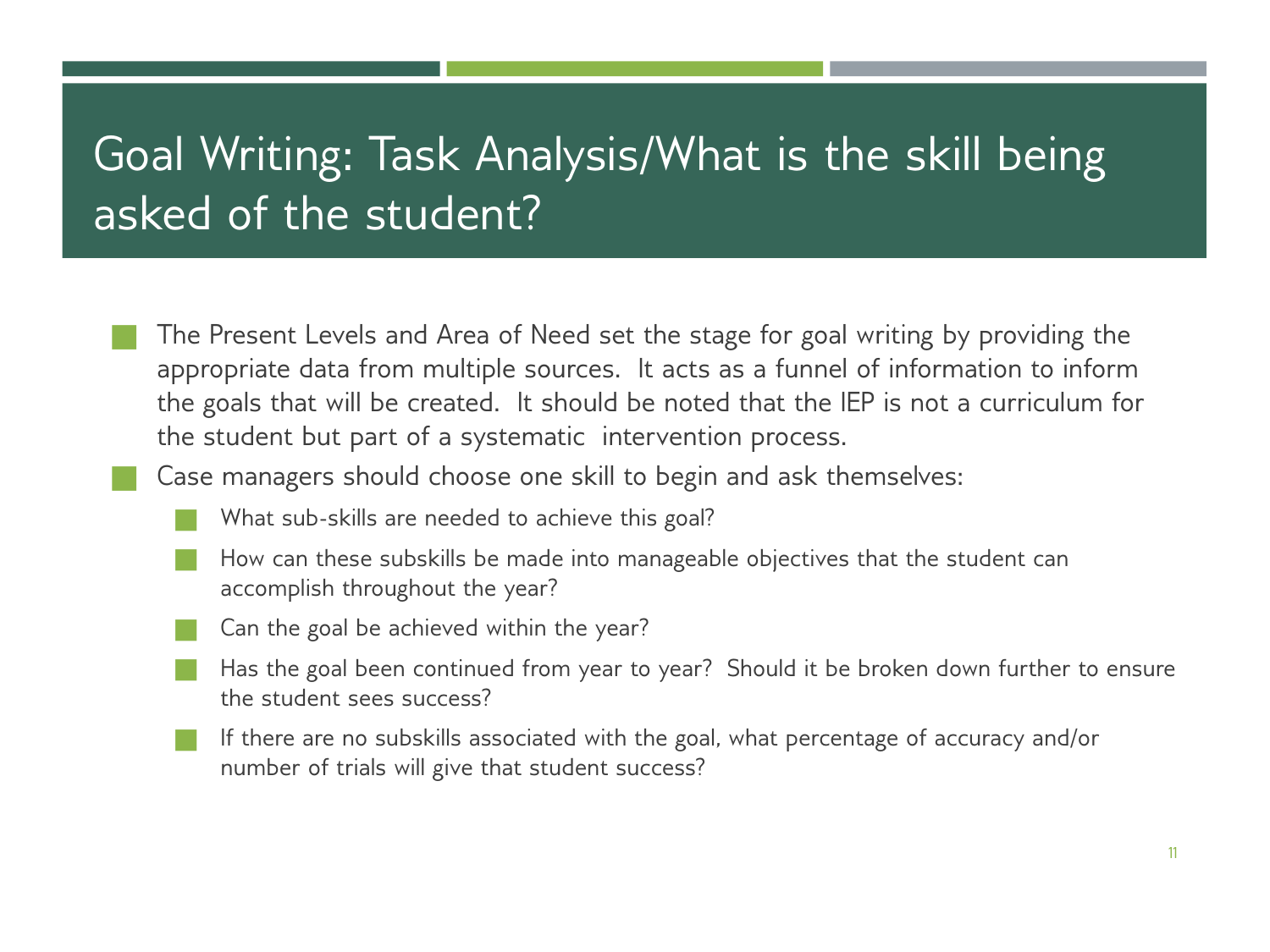

# Goal Writing: Task Analysis/What is the skill being asked of the student?
The Present Levels and Area of Need set the stage for goal writing by providing the appropriate data from multiple sources.  It acts as a funnel of information to inform the goals that will be created.  It should be noted that the IEP is not a curriculum for the student but part of a systematic  intervention process.
Case managers should choose one skill to begin and ask themselves:
What sub-skills are needed to achieve this goal?
How can these subskills be made into manageable objectives that the student can accomplish throughout the year?
Can the goal be achieved within the year?
Has the goal been continued from year to year?  Should it be broken down further to ensure the student sees success?
If there are no subskills associated with the goal, what percentage of accuracy and/or number of trials will give that student success?

11